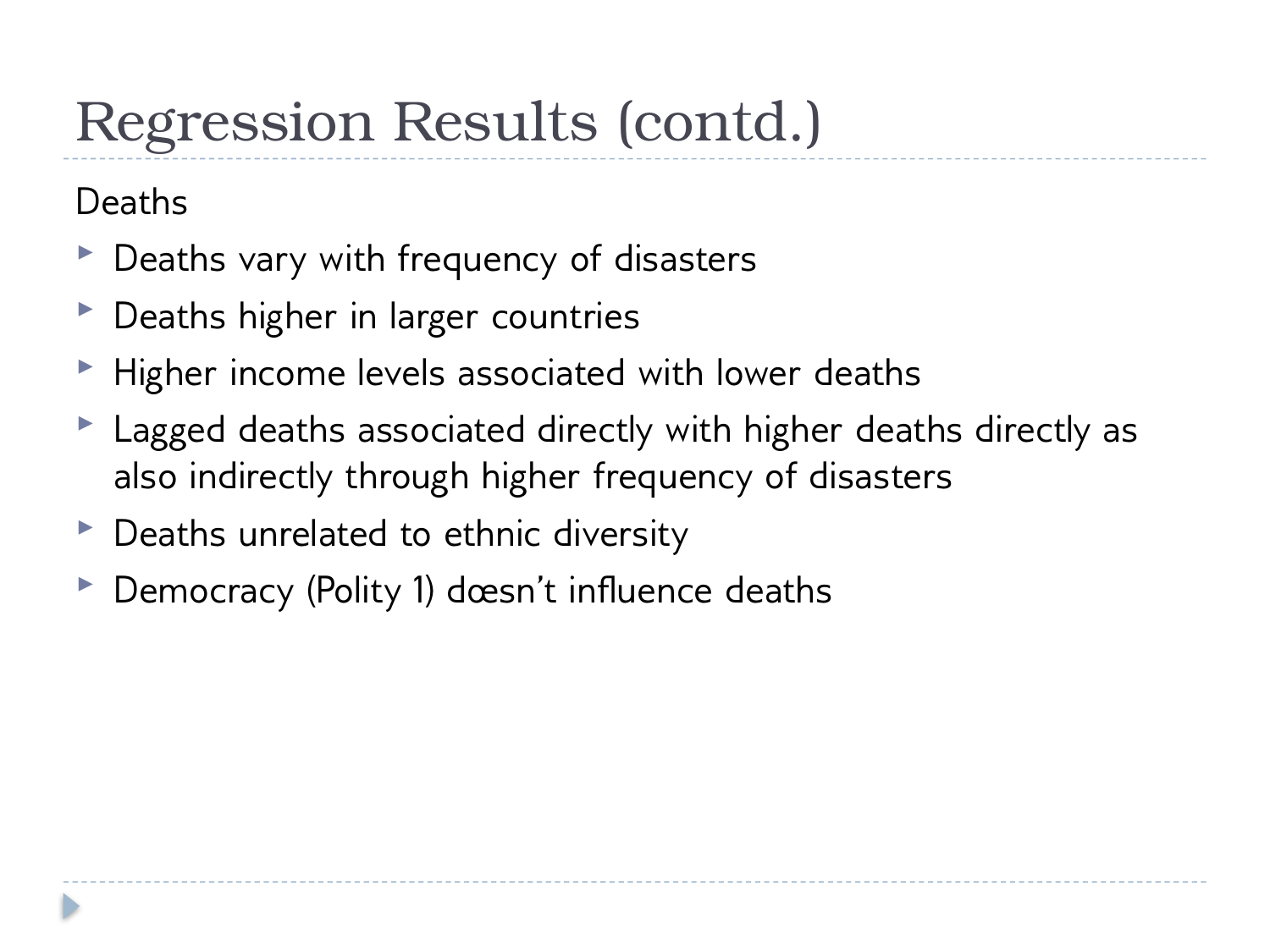

# Regression Results (contd.)
Deaths
Deaths vary with frequency of disasters
Deaths higher in larger countries
Higher income levels associated with lower deaths
Lagged deaths associated directly with higher deaths directly as also indirectly through higher frequency of disasters
Deaths unrelated to ethnic diversity
Democracy (Polity 1) doesn’t influence deaths